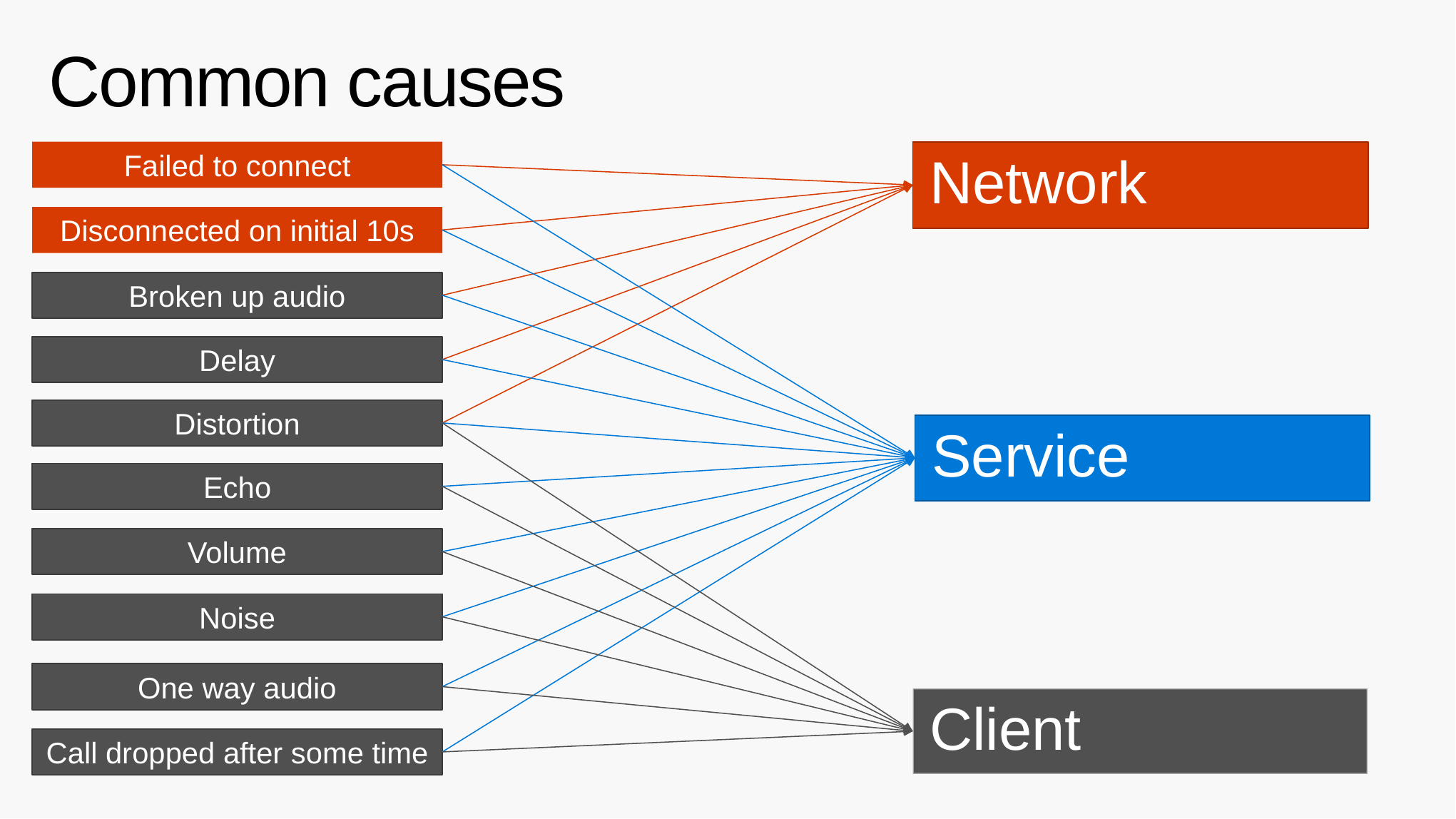

# Common causes
Failed to connect
Network
Disconnected on initial 10s
Broken up audio
Delay
Distortion
Service
Echo
Volume
Noise
One way audio
Client
Call dropped after some time